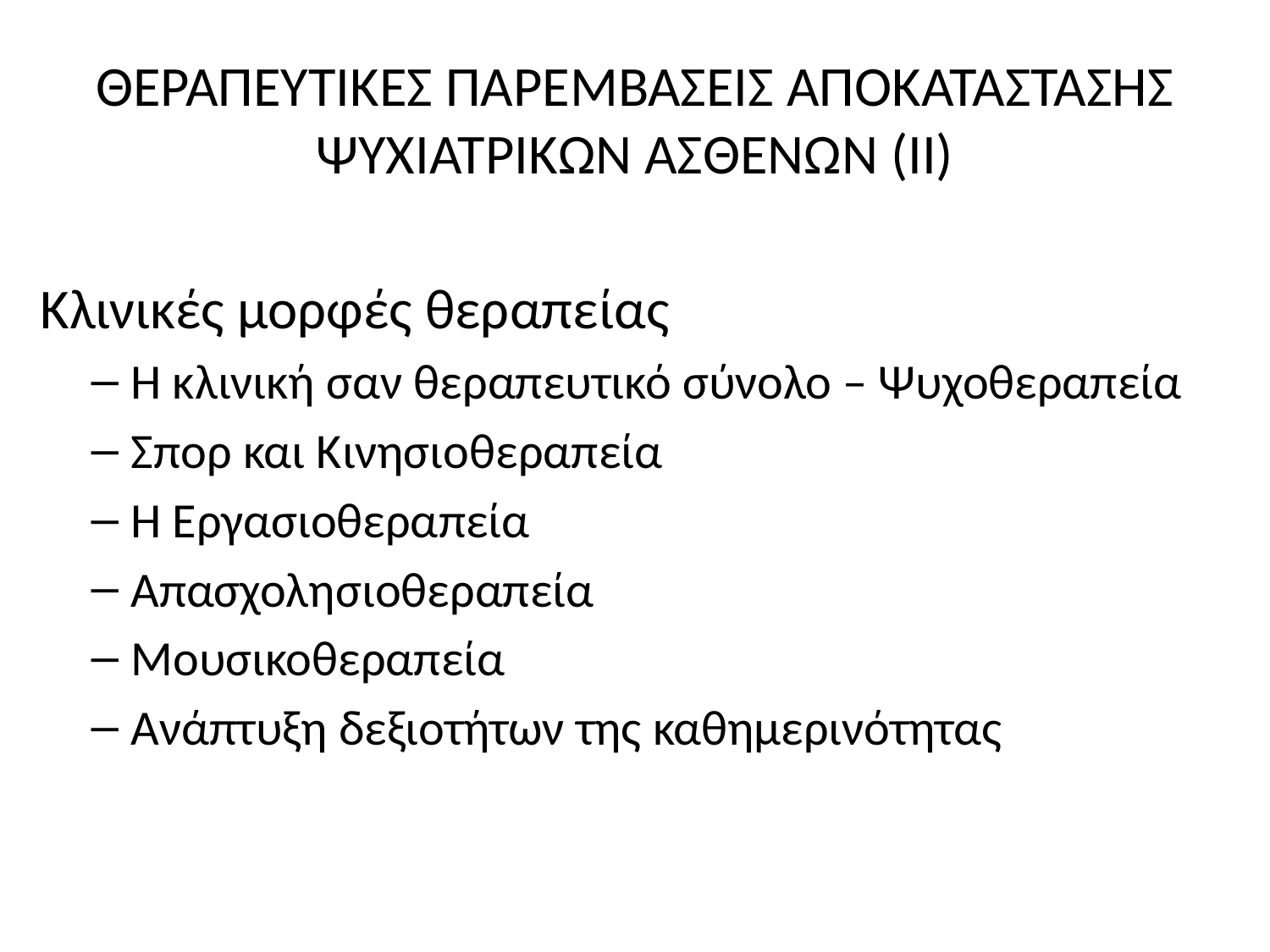

# ΘΕΡΑΠΕΥΤΙΚΕΣ ΠΑΡΕΜΒΑΣΕΙΣ ΑΠΟΚΑΤΑΣΤΑΣΗΣ ΨΥΧΙΑΤΡΙΚΩΝ ΑΣΘΕΝΩΝ (ΙΙ)
 Κλινικές μορφές θεραπείας
Η κλινική σαν θεραπευτικό σύνολο – Ψυχοθεραπεία
Σπορ και Κινησιοθεραπεία
Η Εργασιοθεραπεία
Απασχολησιοθεραπεία
Μουσικοθεραπεία
Ανάπτυξη δεξιοτήτων της καθημερινότητας